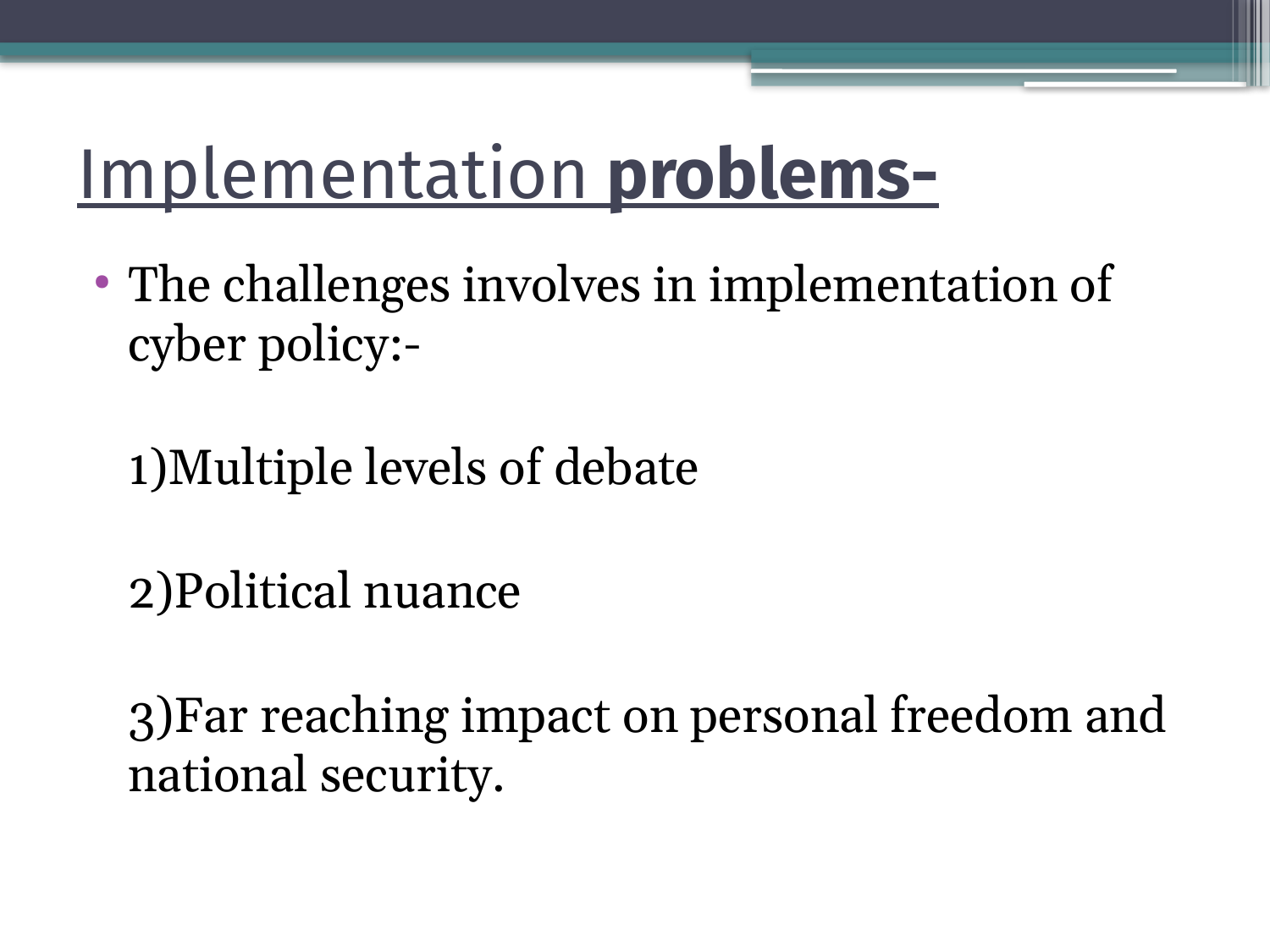

# Implementation problems-
The challenges involves in implementation of cyber policy:-
1)Multiple levels of debate
2)Political nuance
3)Far reaching impact on personal freedom and national security.